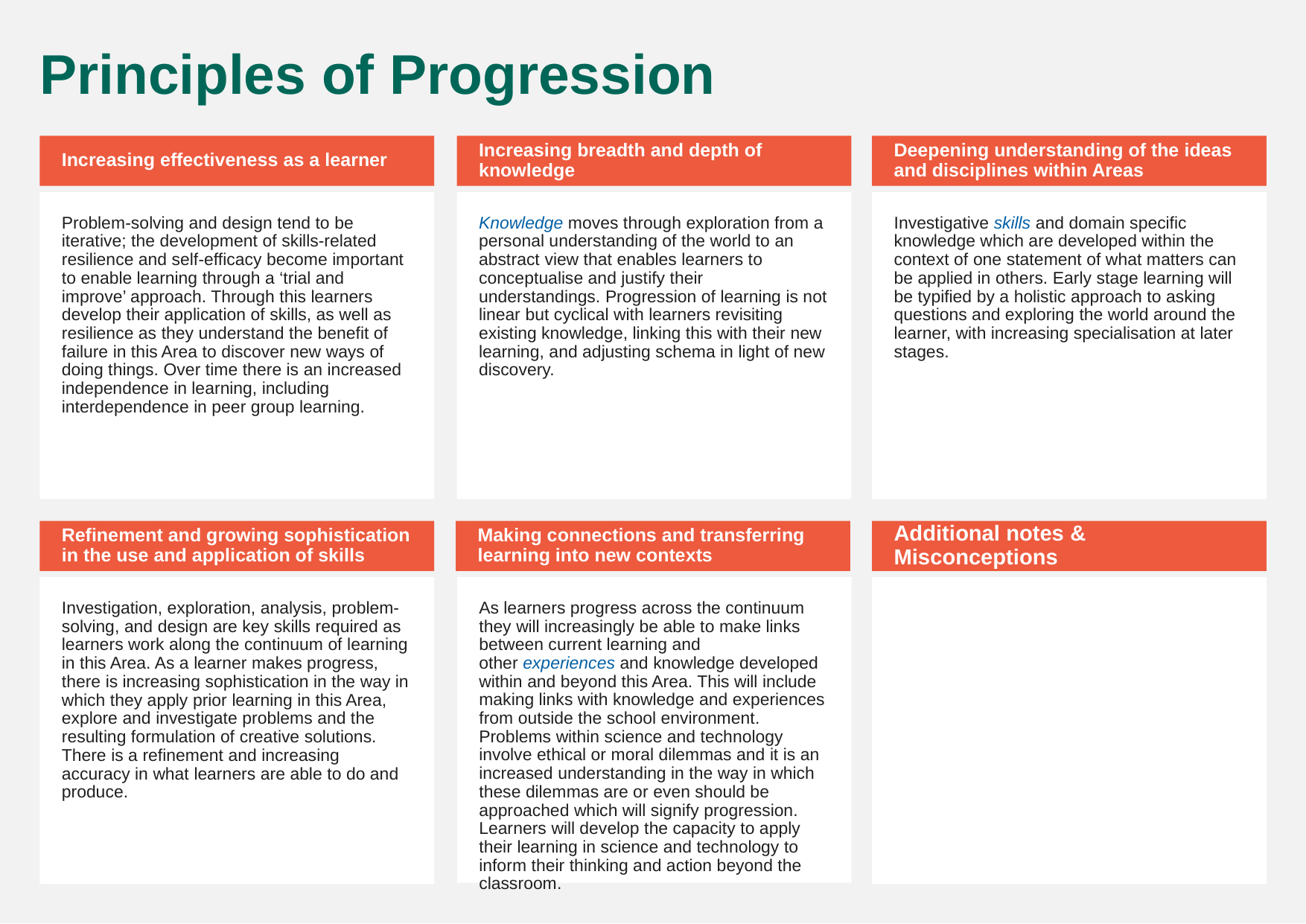

Principles of Progression
Increasing effectiveness as a learner
Increasing breadth and depth of knowledge
Deepening understanding of the ideas and disciplines within Areas
Problem-solving and design tend to be iterative; the development of skills-related resilience and self-efficacy become important to enable learning through a ‘trial and improve’ approach. Through this learners develop their application of skills, as well as resilience as they understand the benefit of failure in this Area to discover new ways of doing things. Over time there is an increased independence in learning, including interdependence in peer group learning.
Knowledge moves through exploration from a personal understanding of the world to an abstract view that enables learners to conceptualise and justify their understandings. Progression of learning is not linear but cyclical with learners revisiting existing knowledge, linking this with their new learning, and adjusting schema in light of new discovery.
Investigative skills and domain specific knowledge which are developed within the context of one statement of what matters can be applied in others. Early stage learning will be typified by a holistic approach to asking questions and exploring the world around the learner, with increasing specialisation at later stages.
Refinement and growing sophistication in the use and application of skills
Making connections and transferring learning into new contexts
Additional notes & Misconceptions
Investigation, exploration, analysis, problem-solving, and design are key skills required as learners work along the continuum of learning in this Area. As a learner makes progress, there is increasing sophistication in the way in which they apply prior learning in this Area, explore and investigate problems and the resulting formulation of creative solutions. There is a refinement and increasing accuracy in what learners are able to do and produce.

As learners progress across the continuum they will increasingly be able to make links between current learning and other experiences and knowledge developed within and beyond this Area. This will include making links with knowledge and experiences from outside the school environment. Problems within science and technology involve ethical or moral dilemmas and it is an increased understanding in the way in which these dilemmas are or even should be approached which will signify progression. Learners will develop the capacity to apply their learning in science and technology to inform their thinking and action beyond the classroom.